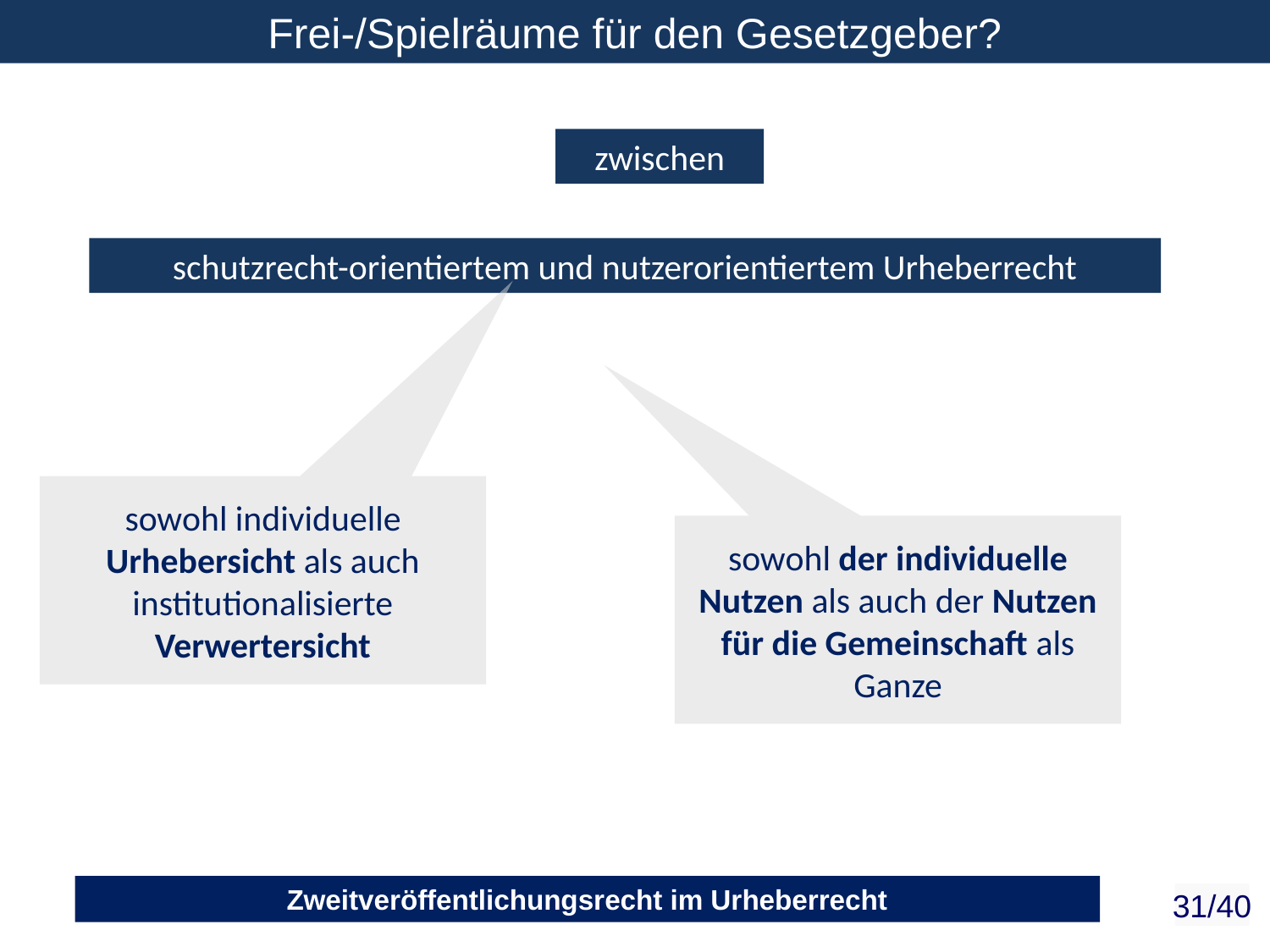

Frei-/Spielräume für den Gesetzgeber?
zwischen
schutzrecht-orientiertem und nutzerorientiertem Urheberrecht
sowohl individuelle Urhebersicht als auch institutionalisierte Verwertersicht
sowohl der individuelle Nutzen als auch der Nutzen für die Gemeinschaft als Ganze